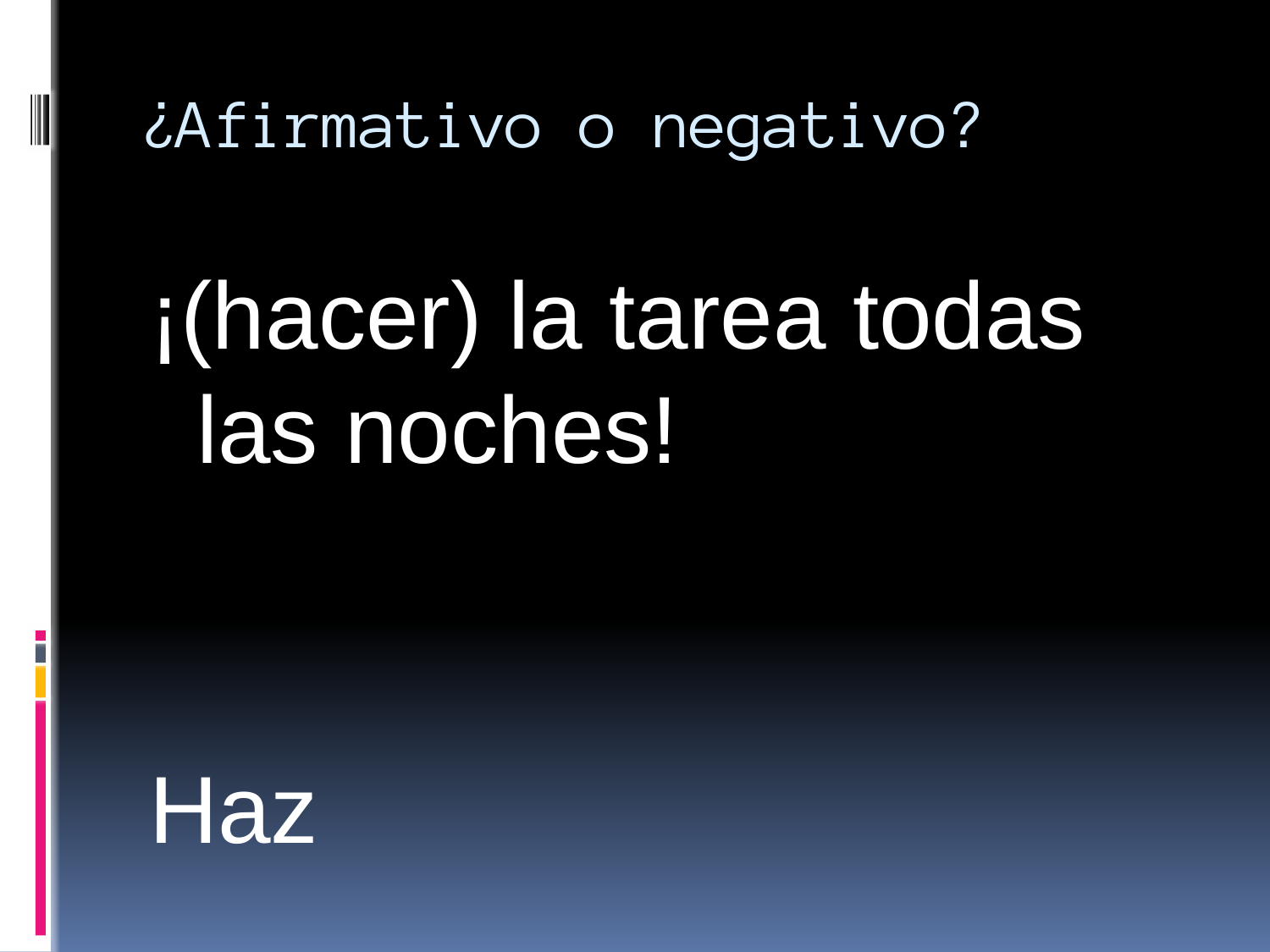

# ¿Afirmativo o negativo?
¡(hacer) la tarea todas las noches!

Haz